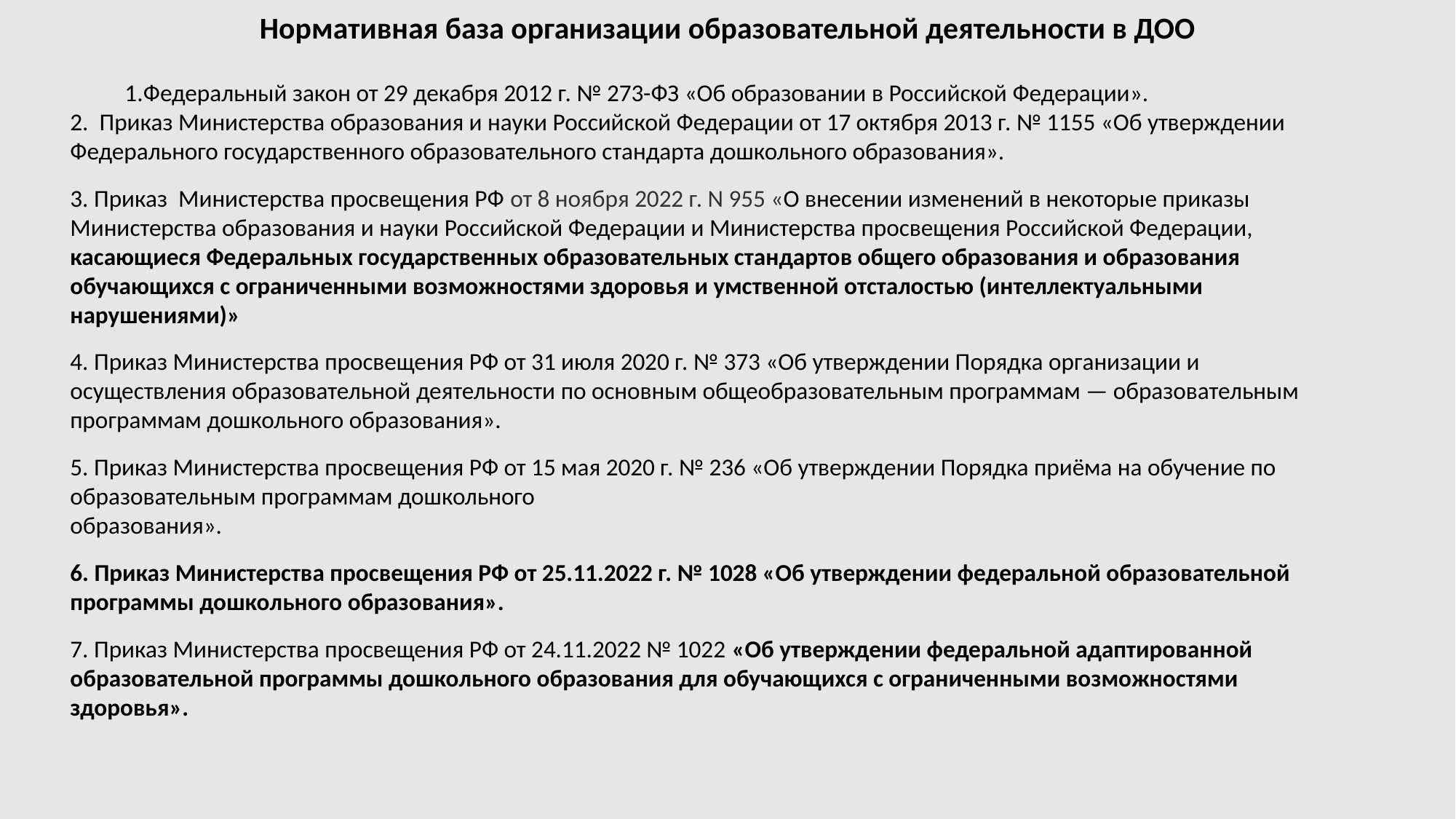

# Нормативная база организации образовательной деятельности в ДОО
Федеральный закон от 29 декабря 2012 г. № 273-ФЗ «Об образовании в Российской Федерации».
2.  Приказ Министерства образования и науки Российской Федерации от 17 октября 2013 г. № 1155 «Об утверждении Федерального государственного образовательного стандарта дошкольного образования».
3. Приказ  Министерства просвещения РФ от 8 ноября 2022 г. N 955 «О внесении изменений в некоторые приказы Министерства образования и науки Российской Федерации и Министерства просвещения Российской Федерации, касающиеся Федеральных государственных образовательных стандартов общего образования и образования обучающихся с ограниченными возможностями здоровья и умственной отсталостью (интеллектуальными нарушениями)»
4. Приказ Министерства просвещения РФ от 31 июля 2020 г. № 373 «Об утверждении Порядка организации и осуществления образовательной деятельности по основным общеобразовательным программам — образовательным программам дошкольного образования».
5. Приказ Министерства просвещения РФ от 15 мая 2020 г. № 236 «Об утверждении Порядка приёма на обучение по образовательным программам дошкольного
образования».
6. Приказ Министерства просвещения РФ от 25.11.2022 г. № 1028 «Об утверждении федеральной образовательной программы дошкольного образования».
7. Приказ Министерства просвещения РФ от 24.11.2022 № 1022 «Об утверждении федеральной адаптированной образовательной программы дошкольного образования для обучающихся с ограниченными возможностями здоровья».